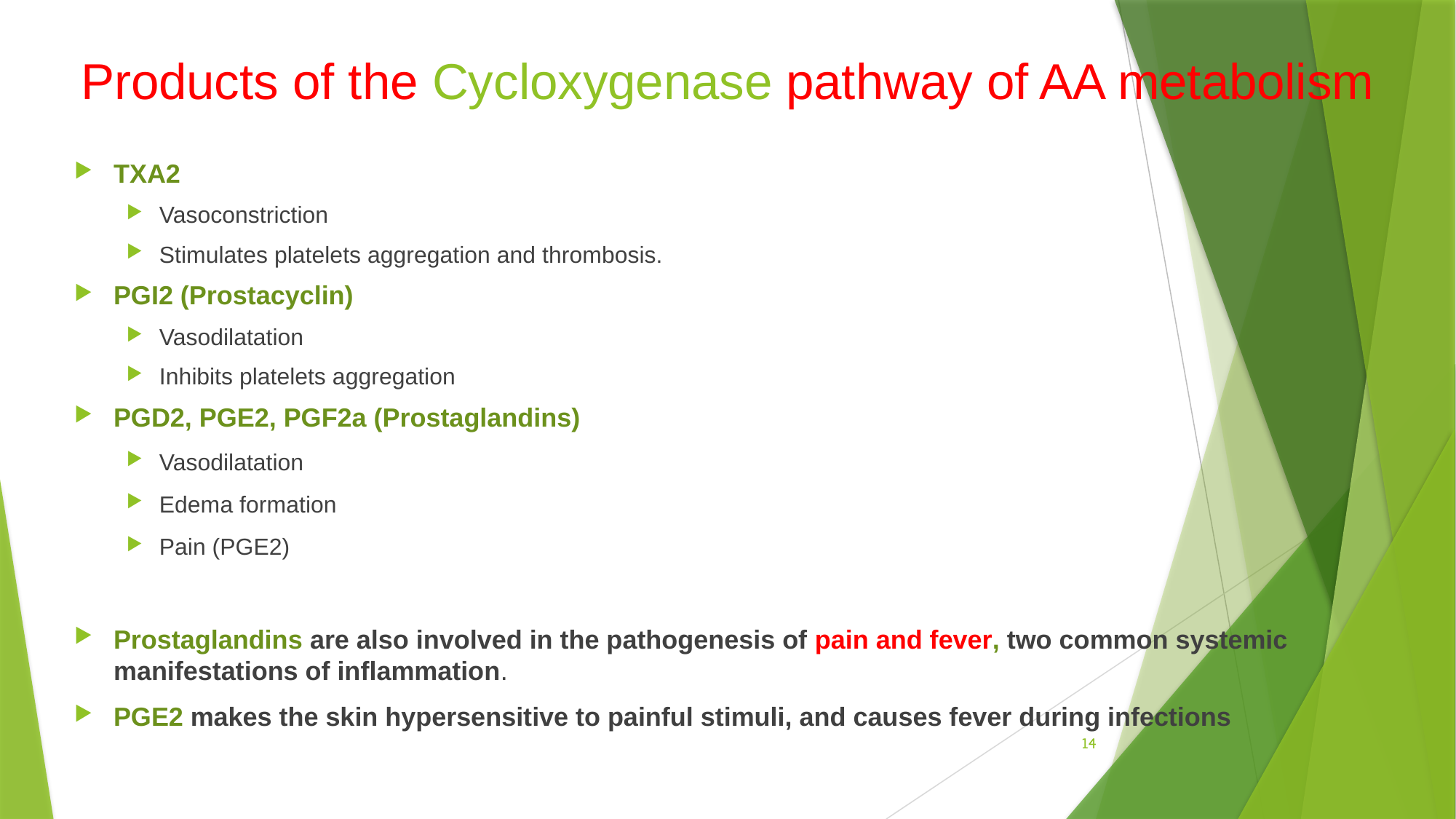

# Products of the Cycloxygenase pathway of AA metabolism
TXA2
Vasoconstriction
Stimulates platelets aggregation and thrombosis.
PGI2 (Prostacyclin)
Vasodilatation
Inhibits platelets aggregation
PGD2, PGE2, PGF2a (Prostaglandins)
Vasodilatation
Edema formation
Pain (PGE2)

Prostaglandins are also involved in the pathogenesis of pain and fever, two common systemic manifestations of inflammation.
PGE2 makes the skin hypersensitive to painful stimuli, and causes fever during infections

14